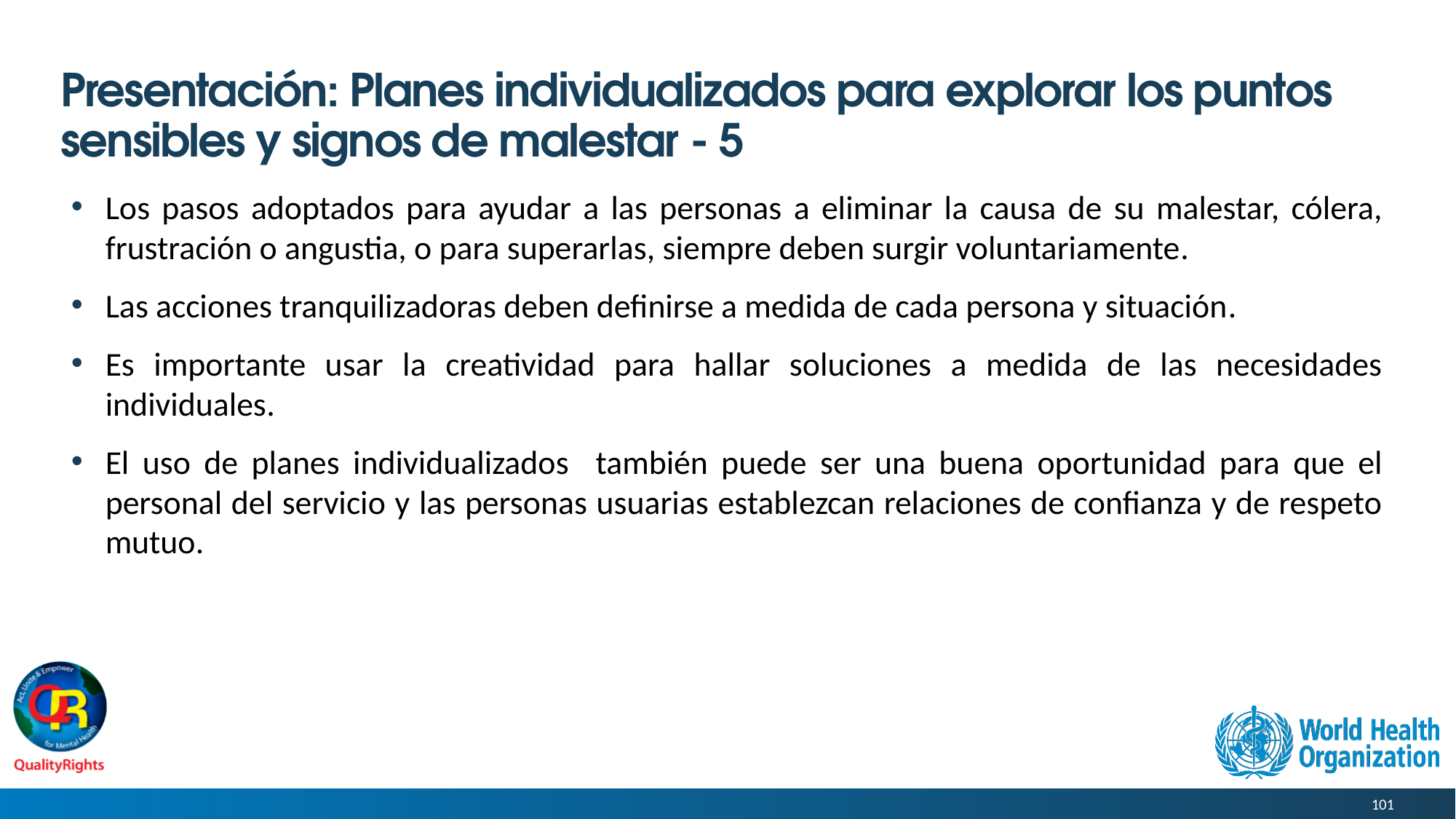

# Presentación: Planes individualizados para explorar los puntos sensibles y signos de malestar - 5
Los pasos adoptados para ayudar a las personas a eliminar la causa de su malestar, cólera, frustración o angustia, o para superarlas, siempre deben surgir voluntariamente.
Las acciones tranquilizadoras deben definirse a medida de cada persona y situación.
Es importante usar la creatividad para hallar soluciones a medida de las necesidades individuales.
El uso de planes individualizados  también puede ser una buena oportunidad para que el personal del servicio y las personas usuarias establezcan relaciones de confianza y de respeto mutuo.